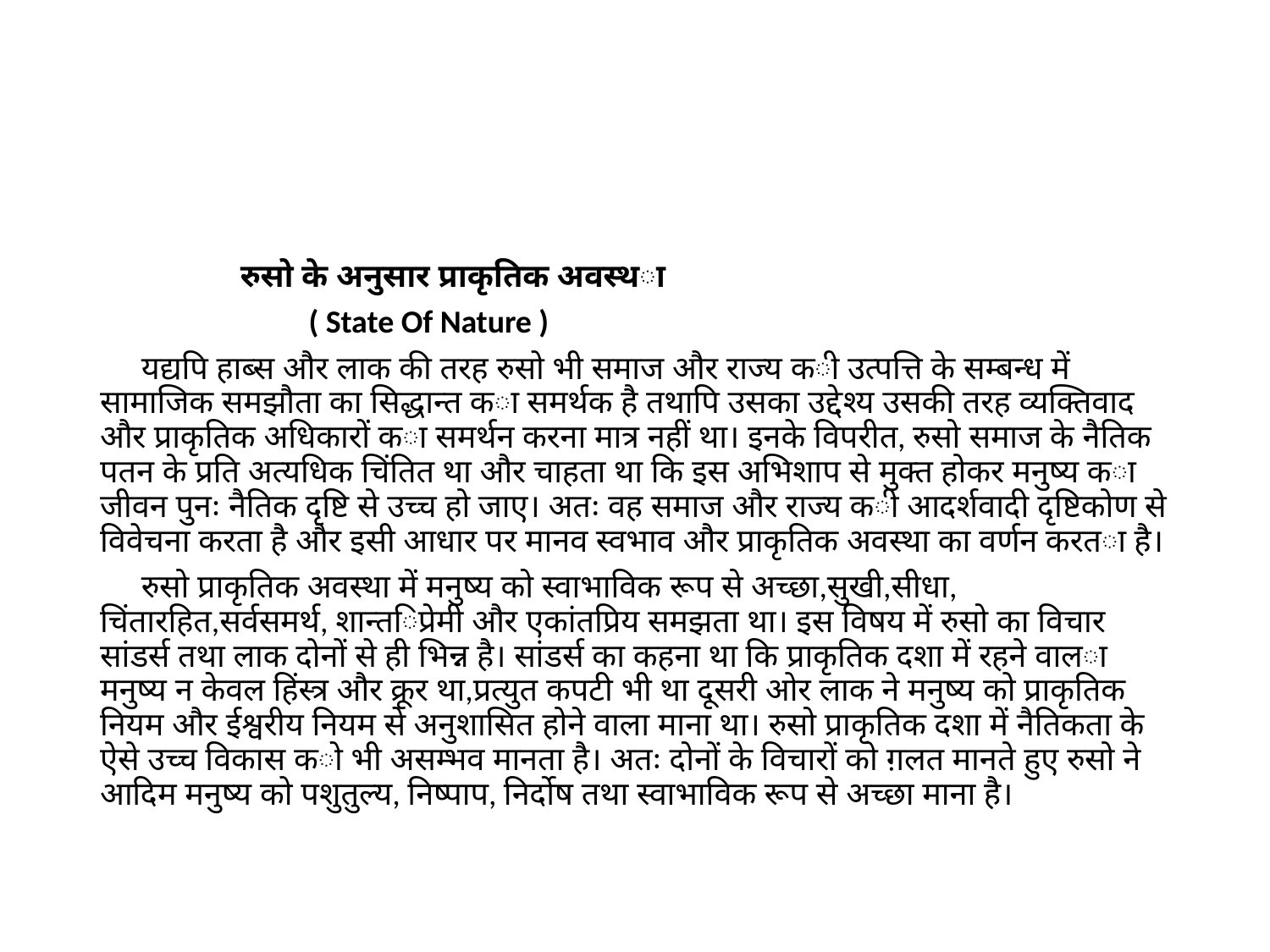

रुसो के अनुसार प्राकृतिक अवस्था
                ‌             ( State Of Nature )
     यद्यपि हाब्स और लाक की तरह रुसो भी समाज और राज्य की उत्पत्ति के सम्बन्ध में सामाजिक समझौता का सिद्धान्त का समर्थक है तथापि उसका उद्देश्य उसकी तरह व्यक्तिवाद और प्राकृतिक अधिकारों का समर्थन करना मात्र नहीं था। इनके विपरीत, रुसो समाज के नैतिक पतन के प्रति अत्यधिक चिंतित था और चाहता था कि इस अभिशाप से मुक्त होकर मनुष्य का जीवन पुनः नैतिक दृष्टि से उच्च हो जाए। अतः वह समाज और राज्य की आदर्शवादी दृष्टिकोण से विवेचना करता है और इसी आधार पर मानव स्वभाव और प्राकृतिक अवस्था का वर्णन करता है।
     रुसो प्राकृतिक अवस्था में मनुष्य को स्वाभाविक रूप से अच्छा,सुखी,सीधा, चिंतारहित,सर्वसमर्थ, शान्तिप्रेमी और एकांतप्रिय समझता था। इस विषय में रुसो का विचार सांडर्स तथा लाक दोनों से ही भिन्न है। सांडर्स का कहना था कि प्राकृतिक दशा में रहने वाला मनुष्य न केवल हिंस्त्र और क्रूर था,प्रत्युत कपटी भी था दूसरी ओर लाक ने मनुष्य को प्राकृतिक नियम और ईश्वरीय नियम से अनुशासित होने वाला माना था। रुसो प्राकृतिक दशा में नैतिकता के ऐसे उच्च विकास को भी असम्भव मानता है। अतः दोनों के विचारों को ग़लत मानते हुए रुसो ने आदिम मनुष्य को पशुतुल्य, निष्पाप, निर्दोष तथा स्वाभाविक रूप से अच्छा माना है।